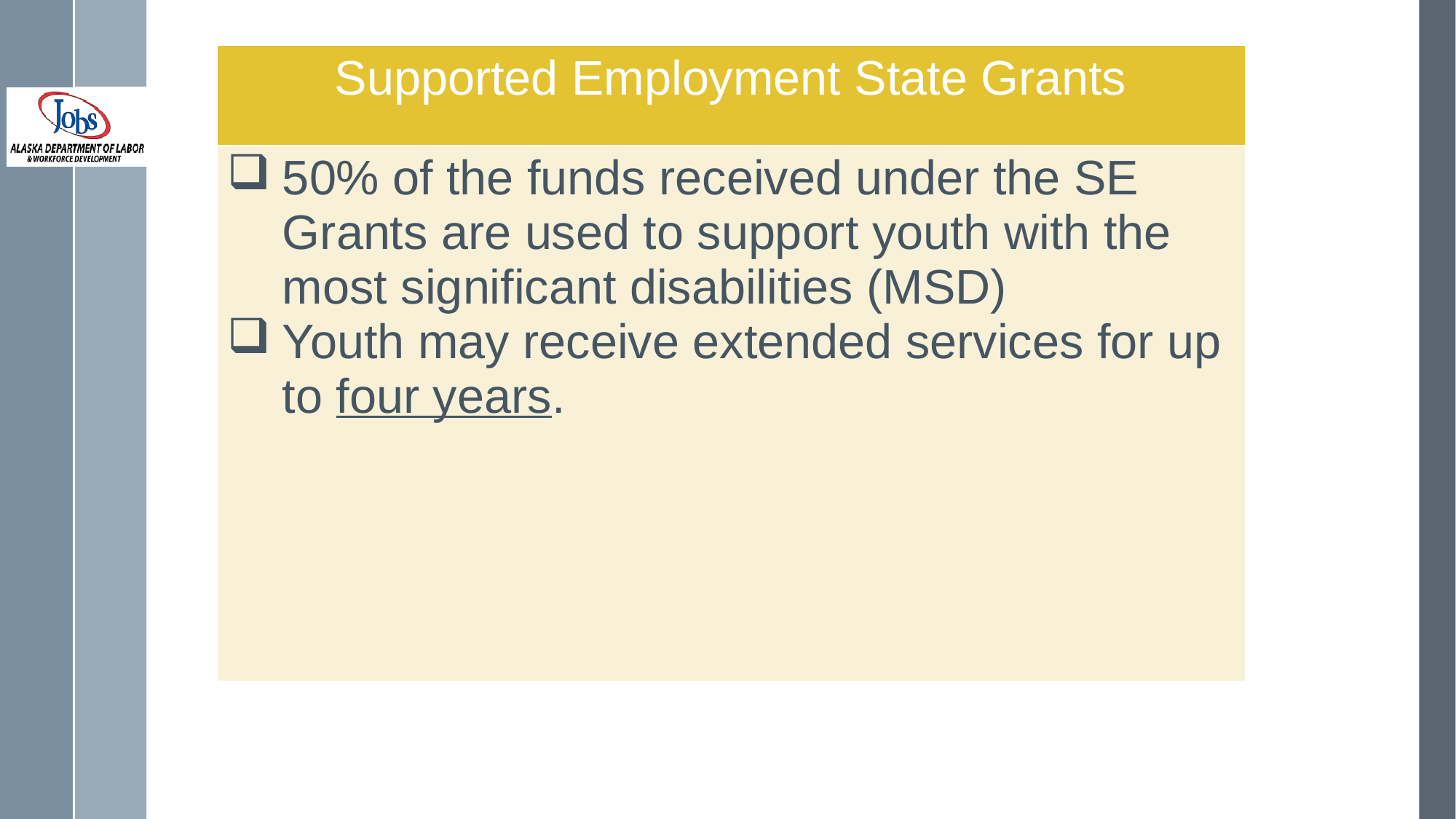

| Supported Employment State Grants |
| --- |
| 50% of the funds received under the SE Grants are used to support youth with the most significant disabilities (MSD) Youth may receive extended services for up to four years. |